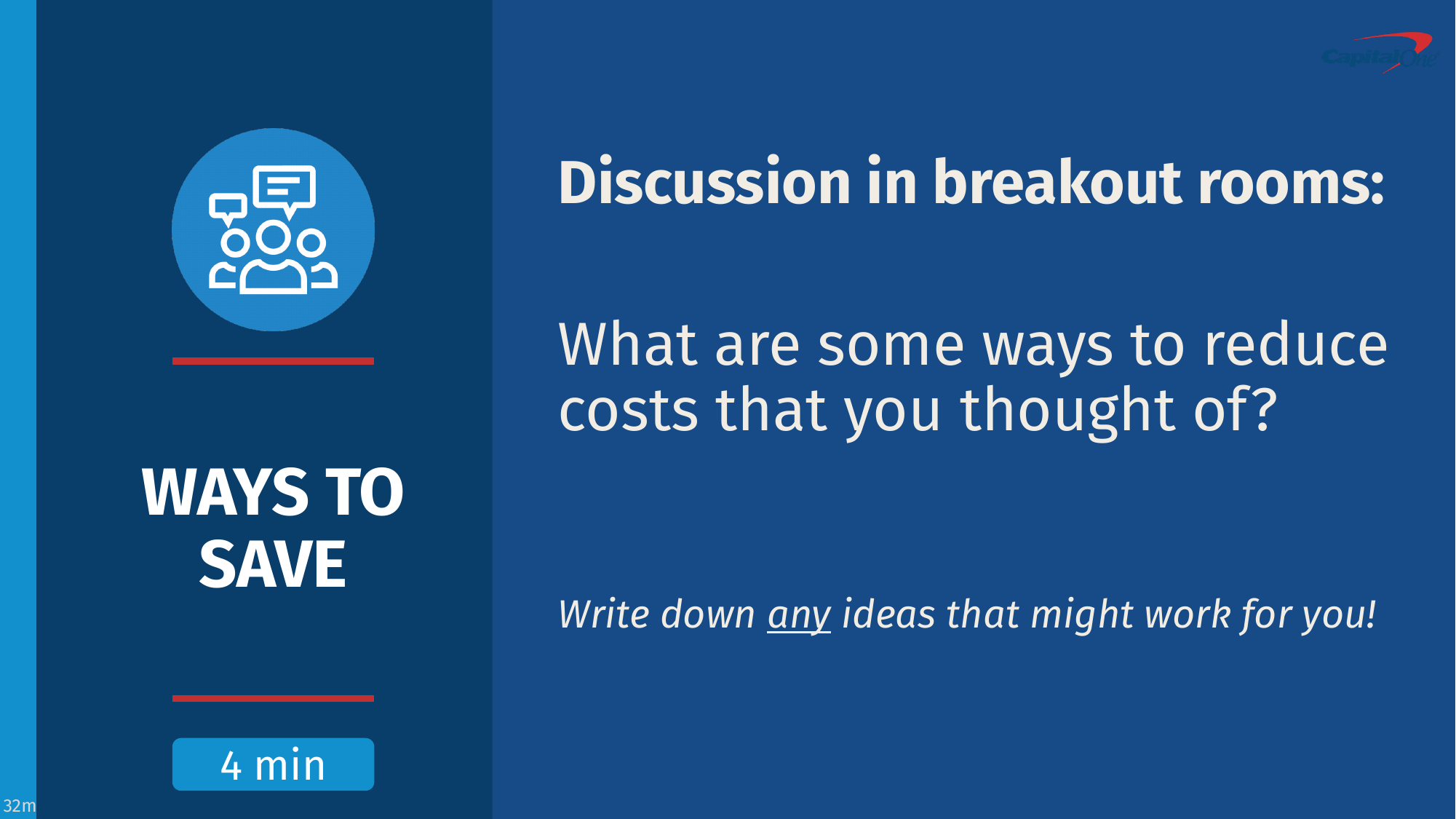

Discussion in breakout rooms:

What are some ways to reduce costs that you thought of?

Write down any ideas that might work for you!
# WAYS TO SAVE
4 min
32m